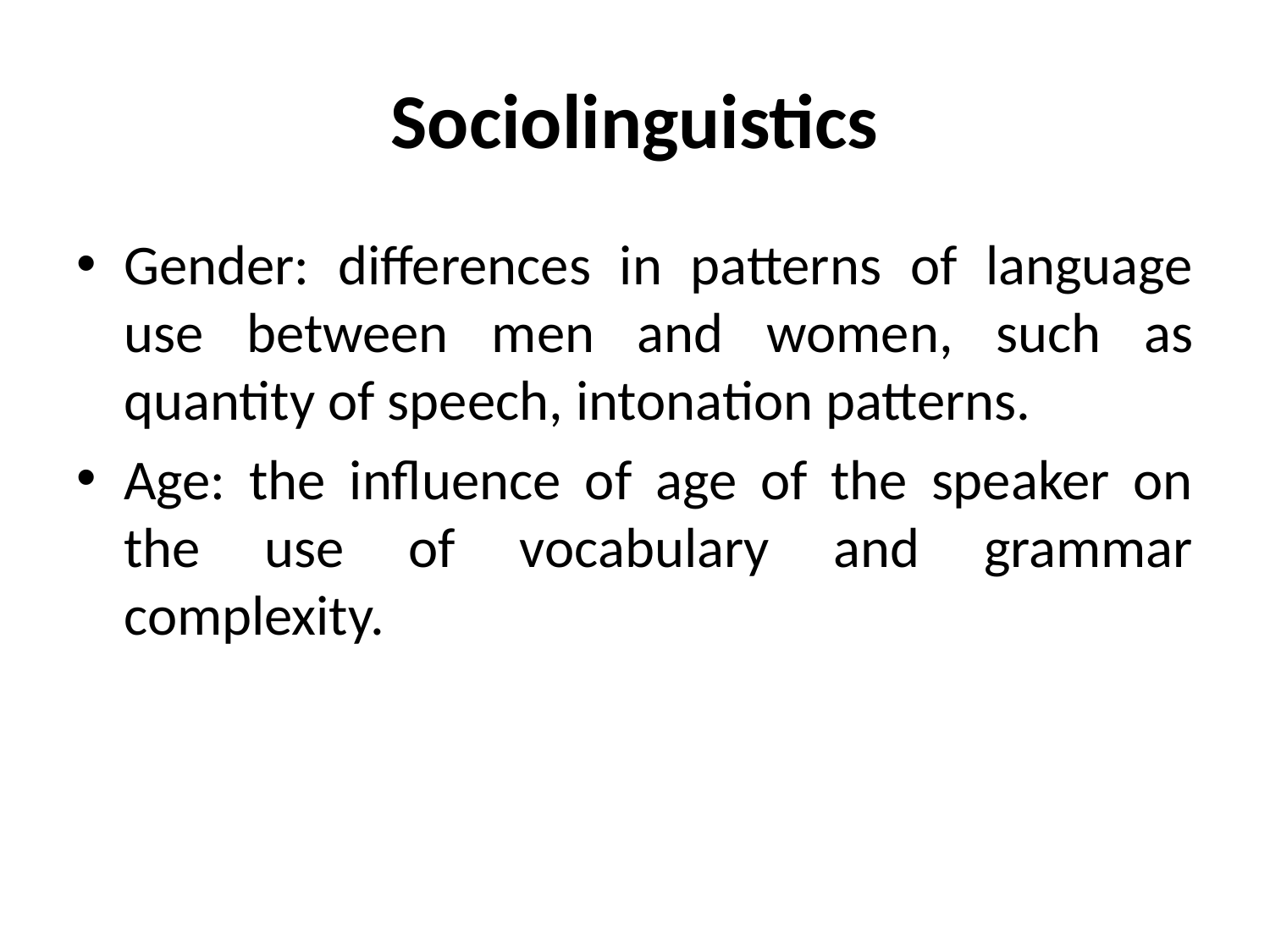

# Sociolinguistics
Gender: differences in patterns of language use between men and women, such as quantity of speech, intonation patterns.
Age: the influence of age of the speaker on the use of vocabulary and grammar complexity.